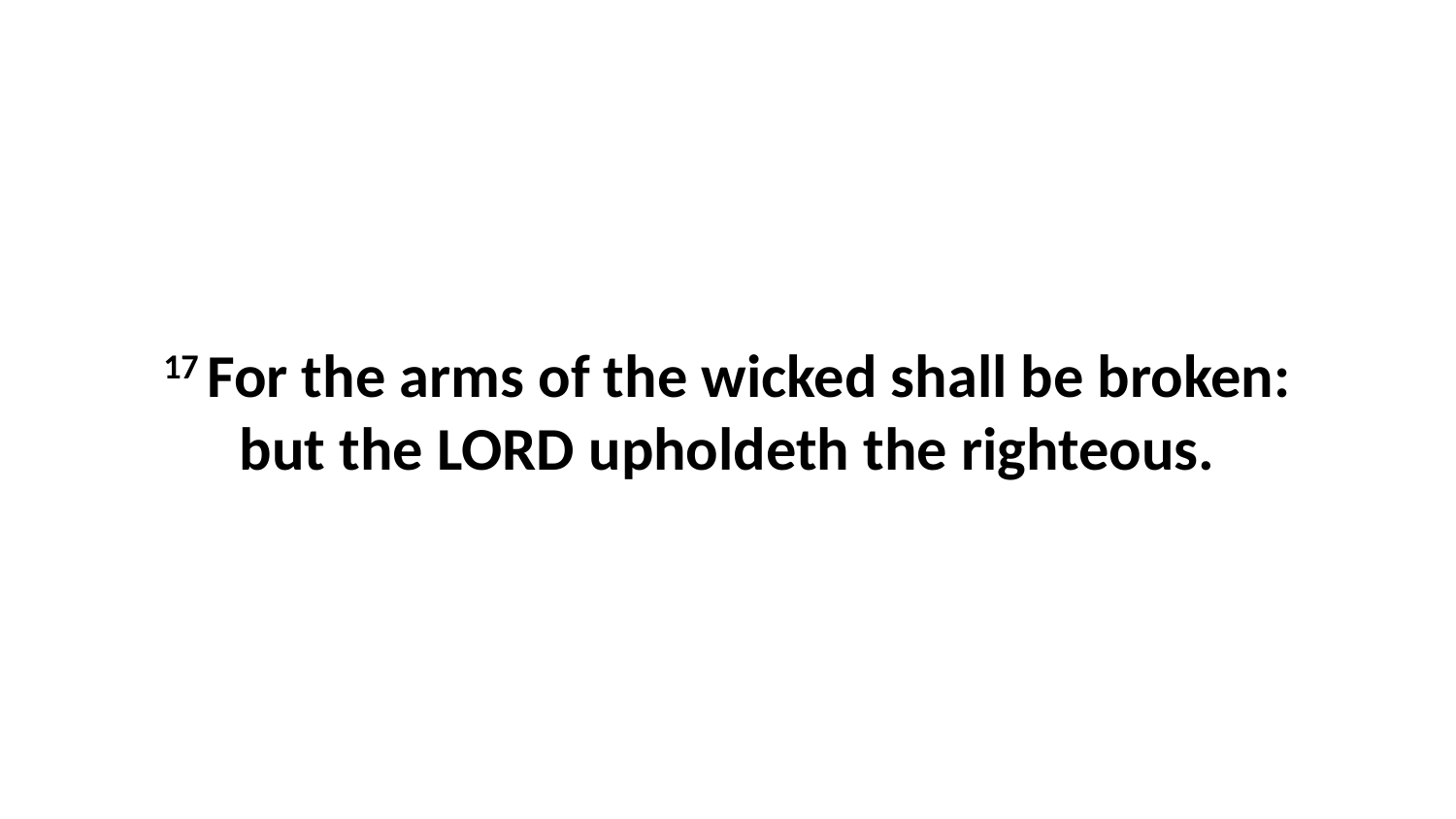

17 For the arms of the wicked shall be broken: but the LORD upholdeth the righteous.